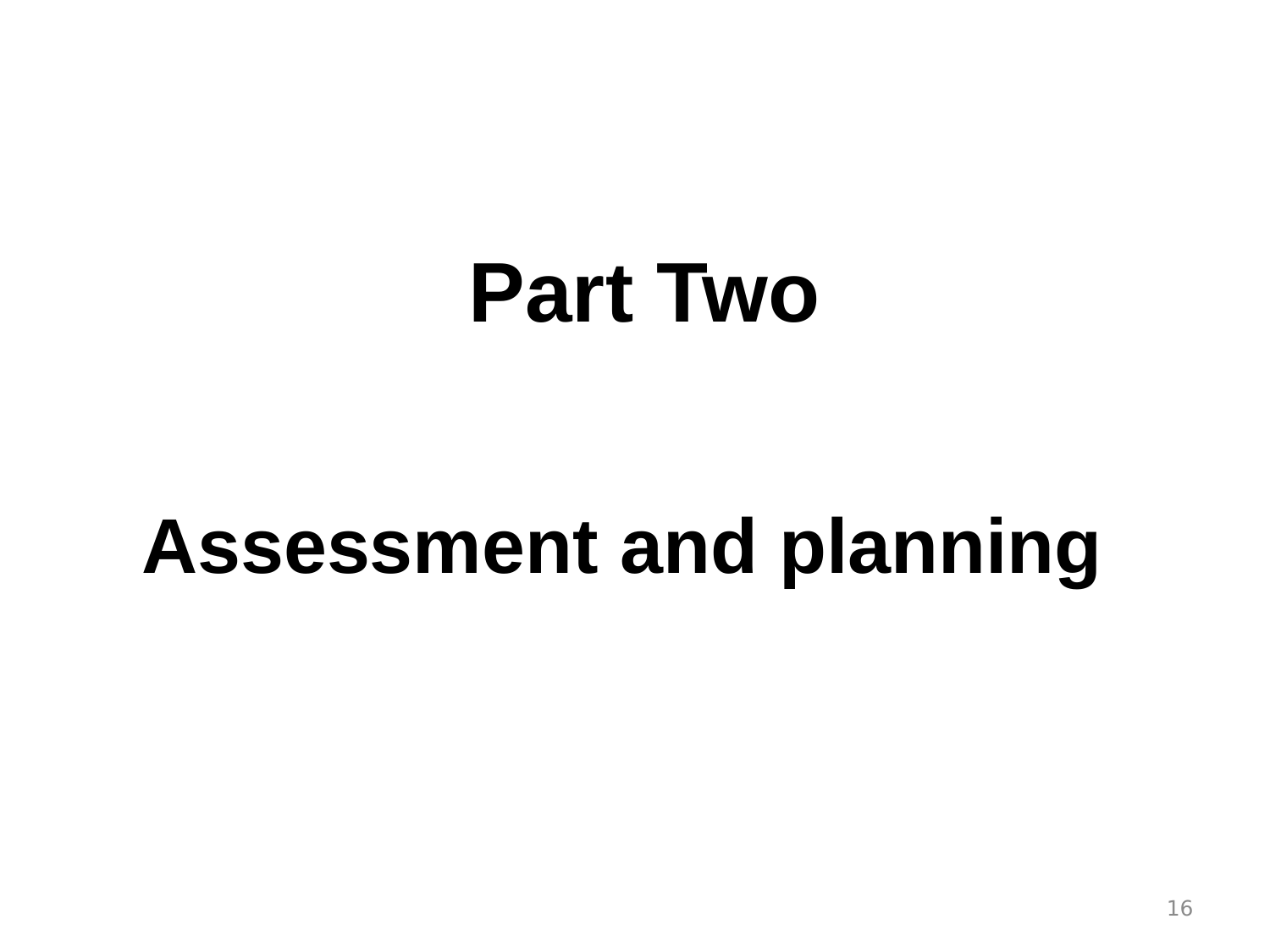

# Part Two

Assessment and planning
16